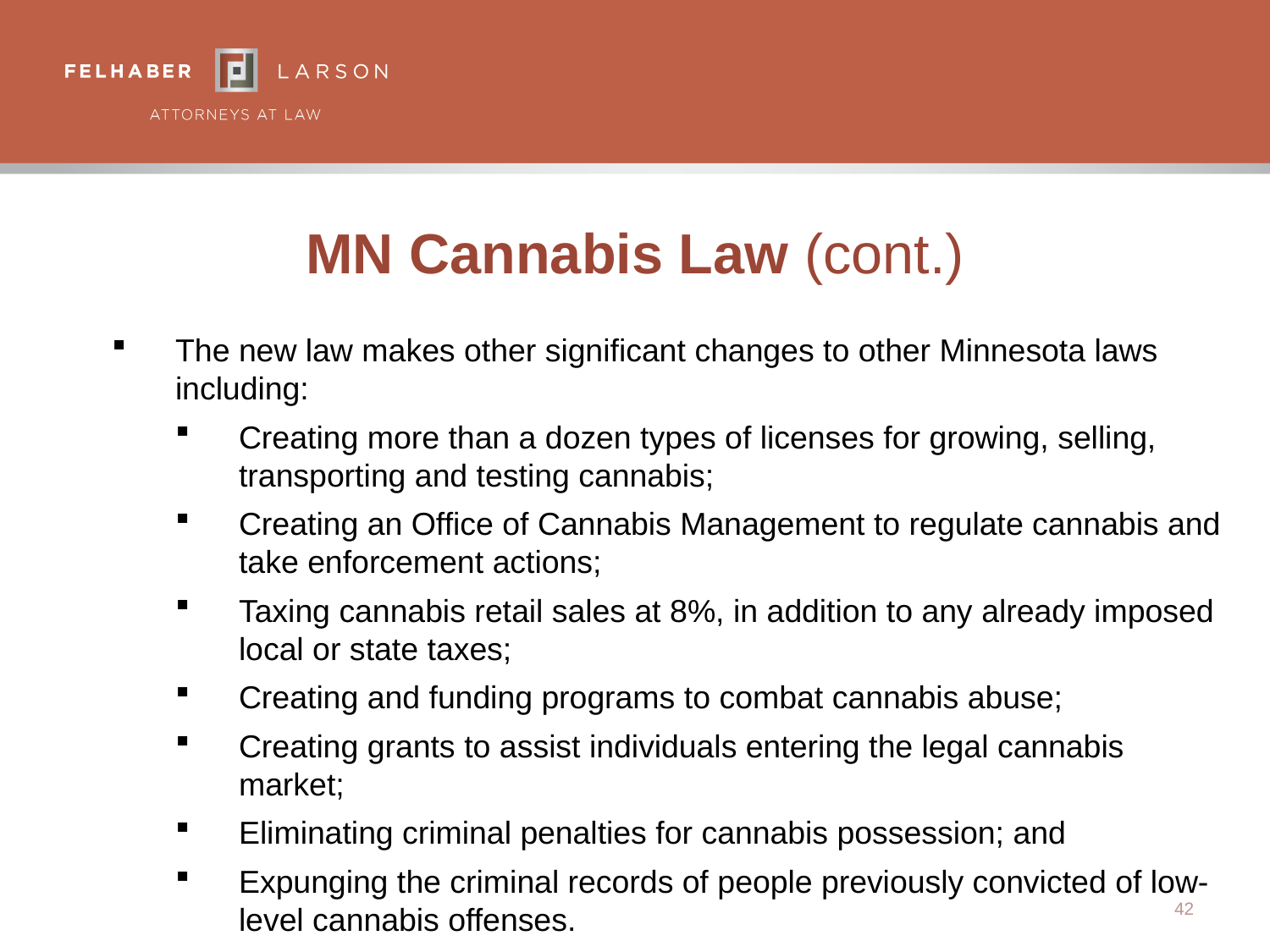

# MN Cannabis Law (cont.)
The new law makes other significant changes to other Minnesota laws including:
Creating more than a dozen types of licenses for growing, selling, transporting and testing cannabis;
Creating an Office of Cannabis Management to regulate cannabis and take enforcement actions;
Taxing cannabis retail sales at 8%, in addition to any already imposed local or state taxes;
Creating and funding programs to combat cannabis abuse;
Creating grants to assist individuals entering the legal cannabis market;
Eliminating criminal penalties for cannabis possession; and
Expunging the criminal records of people previously convicted of low-level cannabis offenses.

42